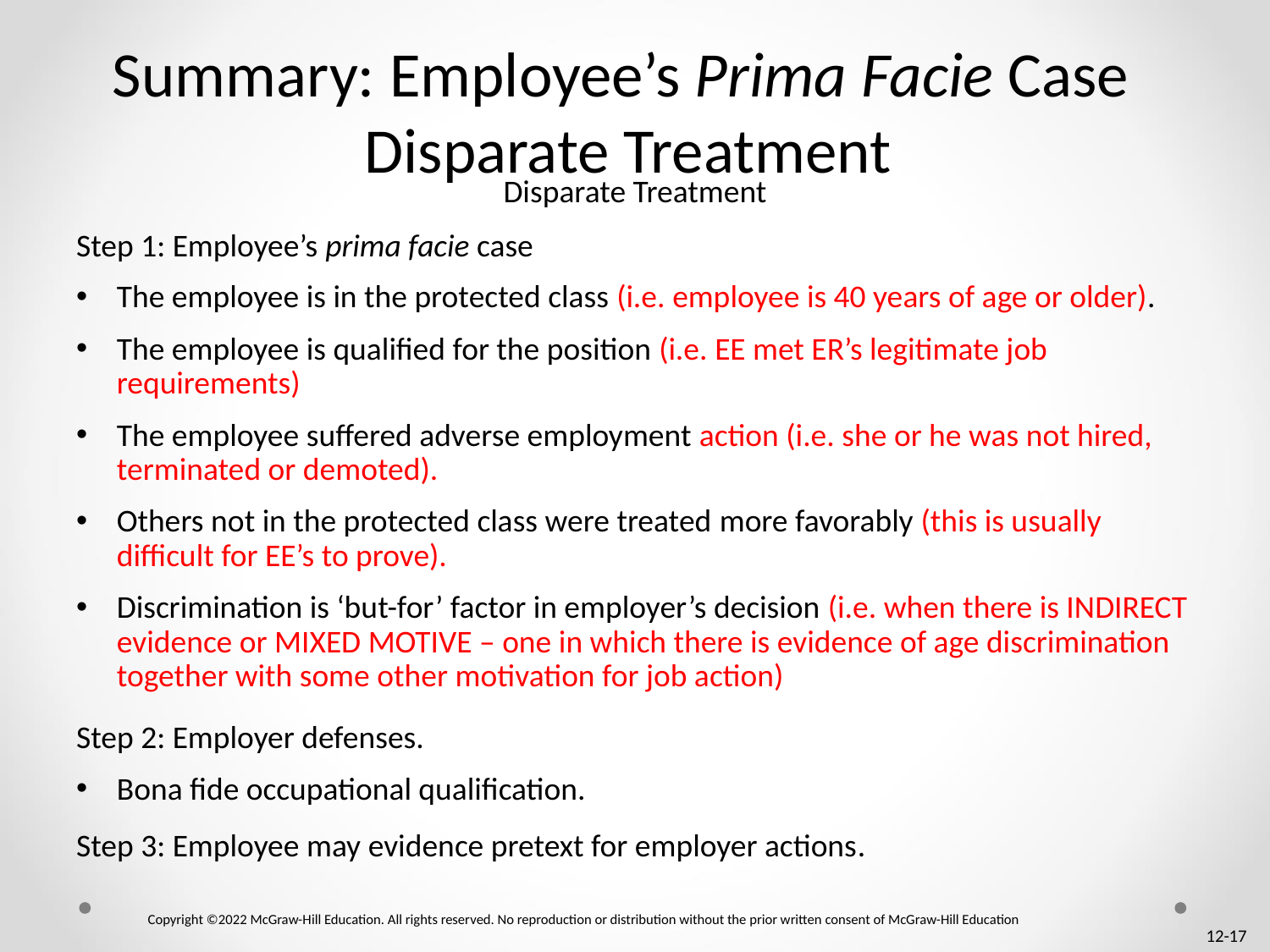

# Summary: Employee’s Prima Facie Case Disparate Treatment
Disparate Treatment
Step 1: Employee’s prima facie case
The employee is in the protected class (i.e. employee is 40 years of age or older).
The employee is qualified for the position (i.e. EE met ER’s legitimate job requirements)
The employee suffered adverse employment action (i.e. she or he was not hired, terminated or demoted).
Others not in the protected class were treated more favorably (this is usually difficult for EE’s to prove).
Discrimination is ‘but-for’ factor in employer’s decision (i.e. when there is INDIRECT evidence or MIXED MOTIVE – one in which there is evidence of age discrimination together with some other motivation for job action)
Step 2: Employer defenses.
Bona fide occupational qualification.
Step 3: Employee may evidence pretext for employer actions.